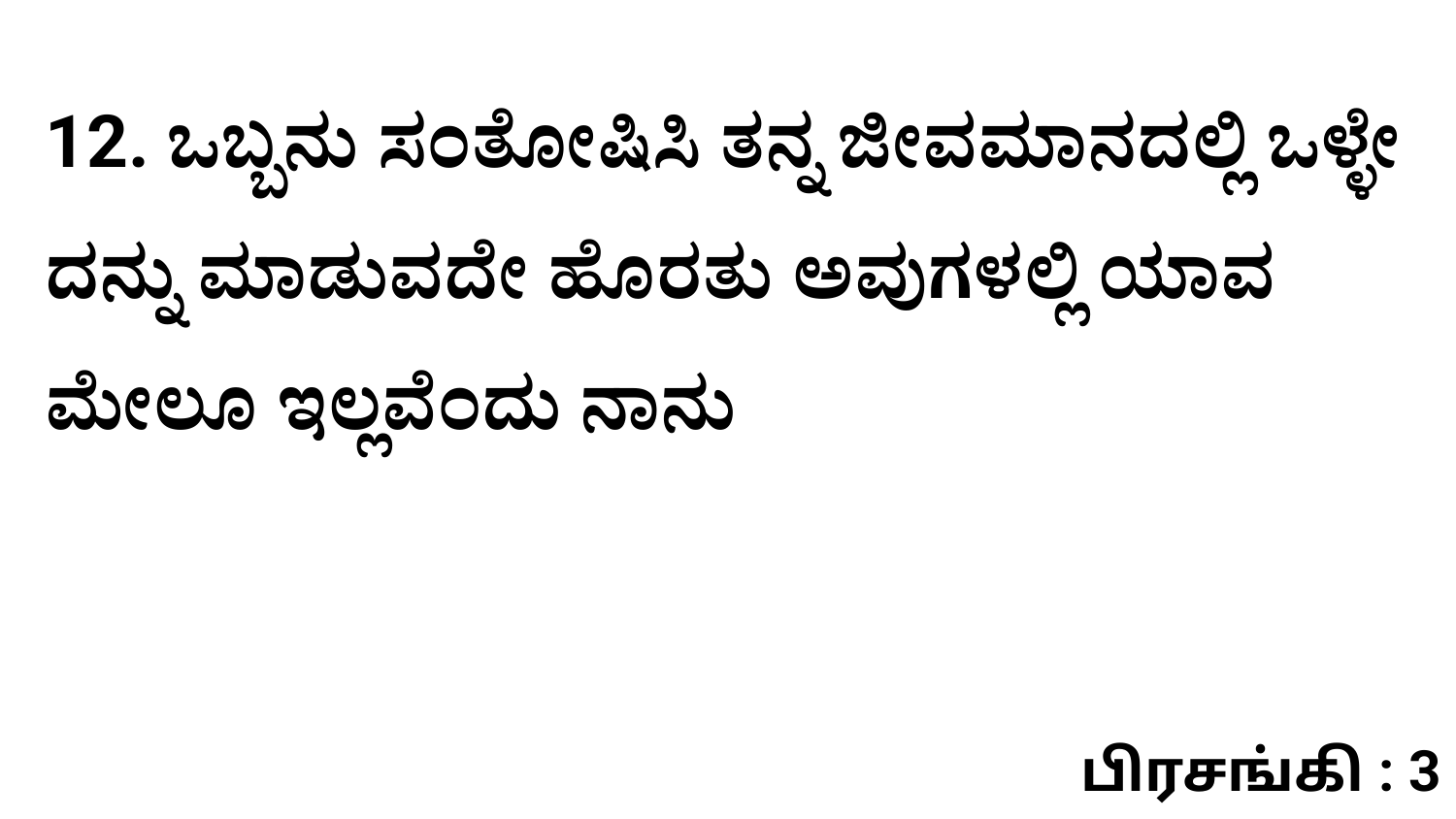

12. ಒಬ್ಬನು ಸಂತೋಷಿಸಿ ತನ್ನ ಜೀವಮಾನದಲ್ಲಿ ಒಳ್ಳೇ ದನ್ನು ಮಾಡುವದೇ ಹೊರತು ಅವುಗಳಲ್ಲಿ ಯಾವ ಮೇಲೂ ಇಲ್ಲವೆಂದು ನಾನು
பிரசங்கி : 3